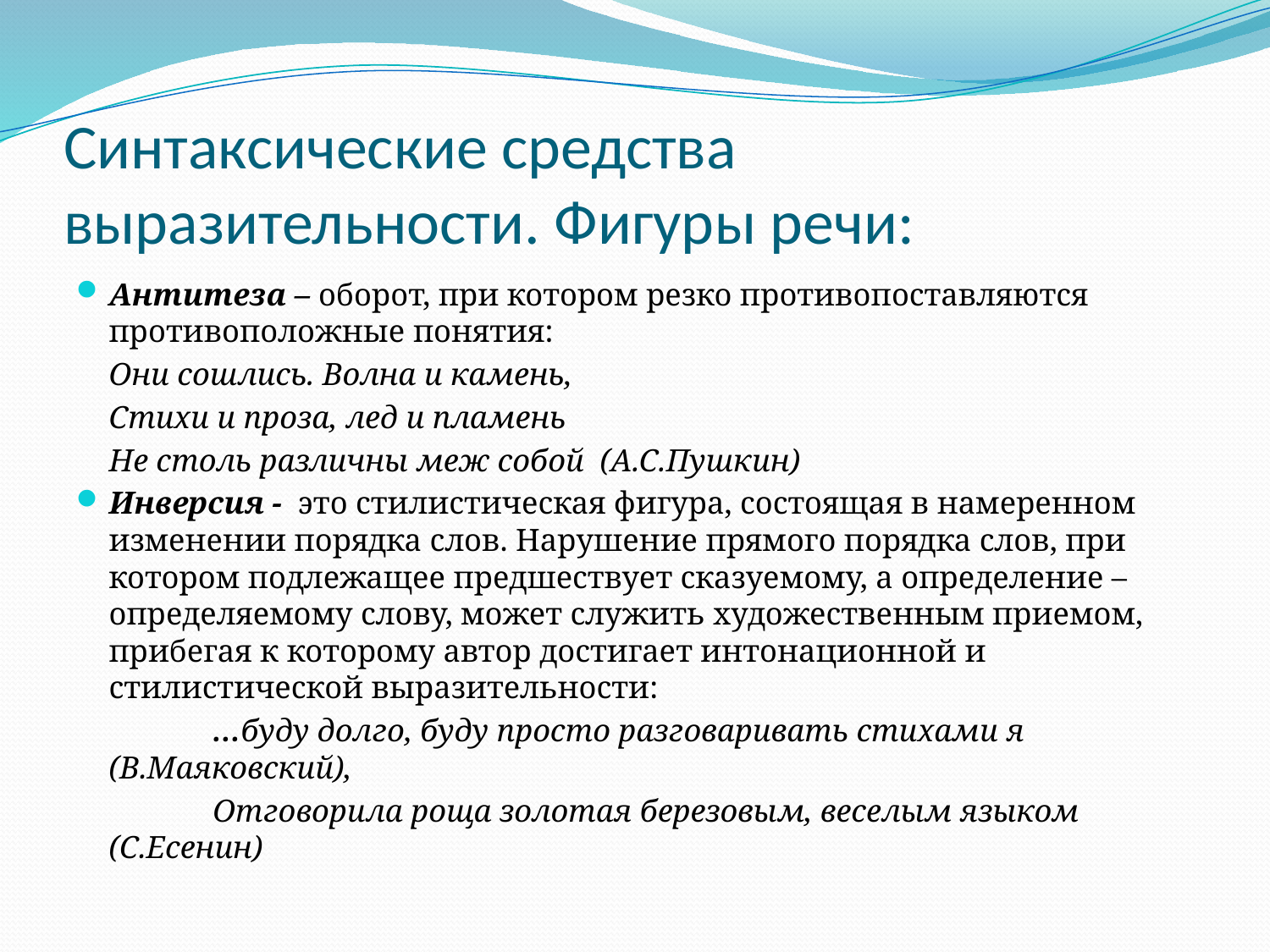

# Синтаксические средства выразительности. Фигуры речи:
Антитеза – оборот, при котором резко противопоставляются противоположные понятия:
		Они сошлись. Волна и камень,
		Стихи и проза, лед и пламень
		Не столь различны меж собой  (А.С.Пушкин)
Инверсия -  это стилистическая фигура, состоящая в намеренном изменении порядка слов. Нарушение прямого порядка слов, при котором подлежащее предшествует сказуемому, а определение – определяемому слову, может служить художественным приемом, прибегая к которому автор достигает интонационной и стилистической выразительности:
                 …буду долго, буду просто разговаривать стихами я (В.Маяковский),
                 Отговорила роща золотая березовым, веселым языком (С.Есенин)